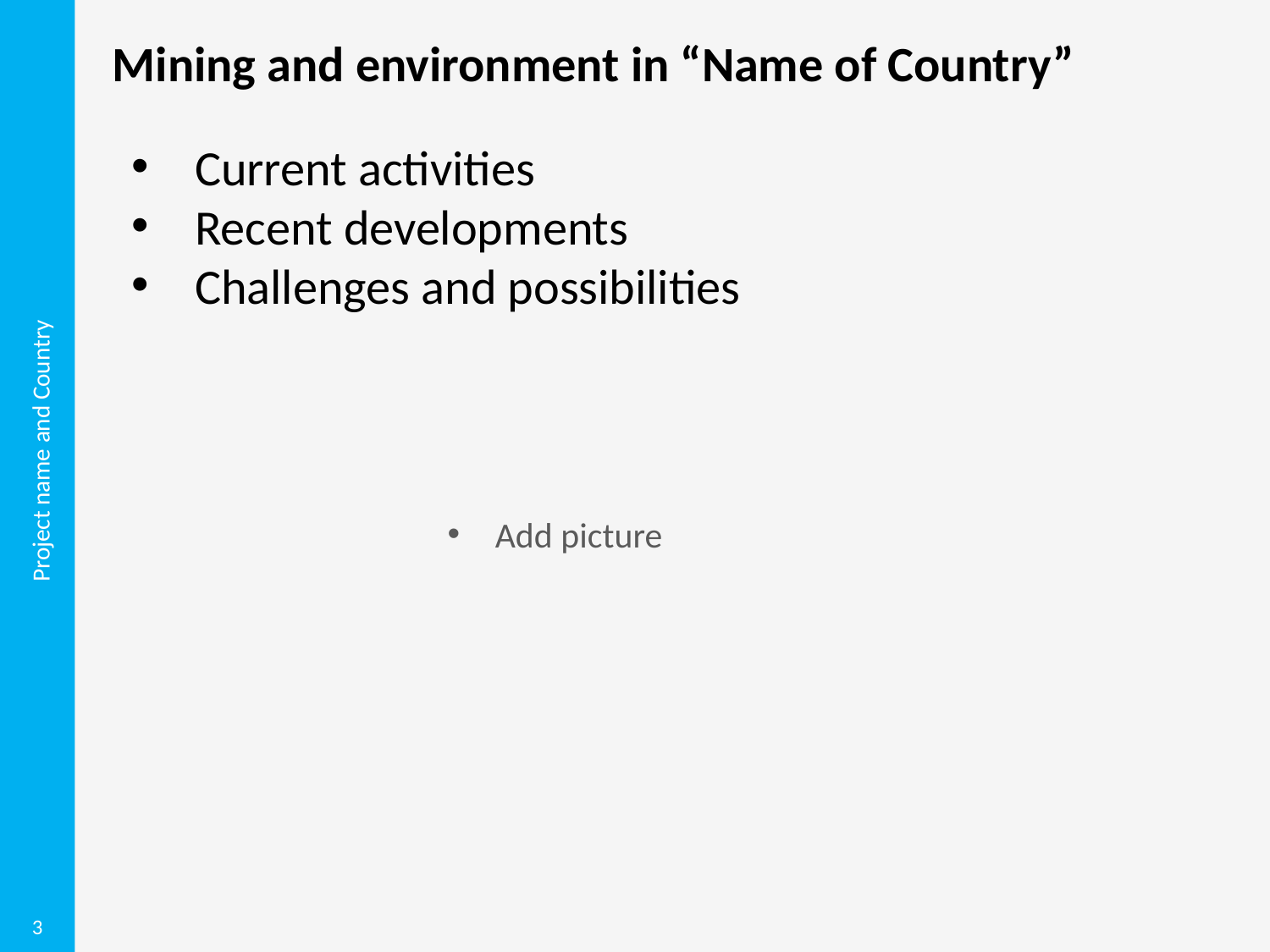

Mining and environment in “Name of Country”
Current activities
Recent developments
Challenges and possibilities

Project name and Country
Add picture
3